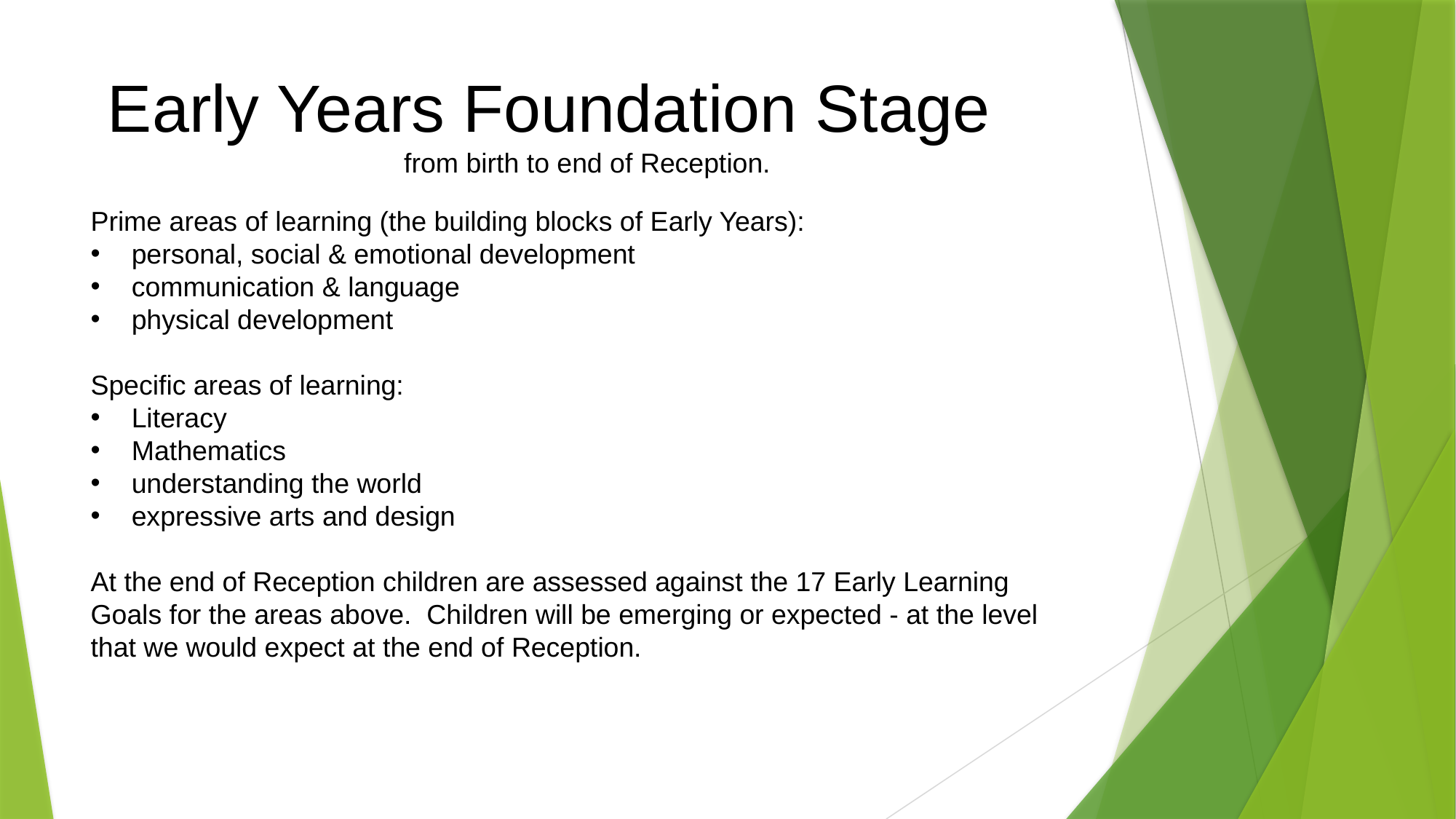

Early Years Foundation Stage
from birth to end of Reception.
Prime areas of learning (the building blocks of Early Years):
personal, social & emotional development
communication & language
physical development

Specific areas of learning:
Literacy
Mathematics
understanding the world
expressive arts and design

At the end of Reception children are assessed against the 17 Early Learning Goals for the areas above.  Children will be emerging or expected - at the level that we would expect at the end of Reception.